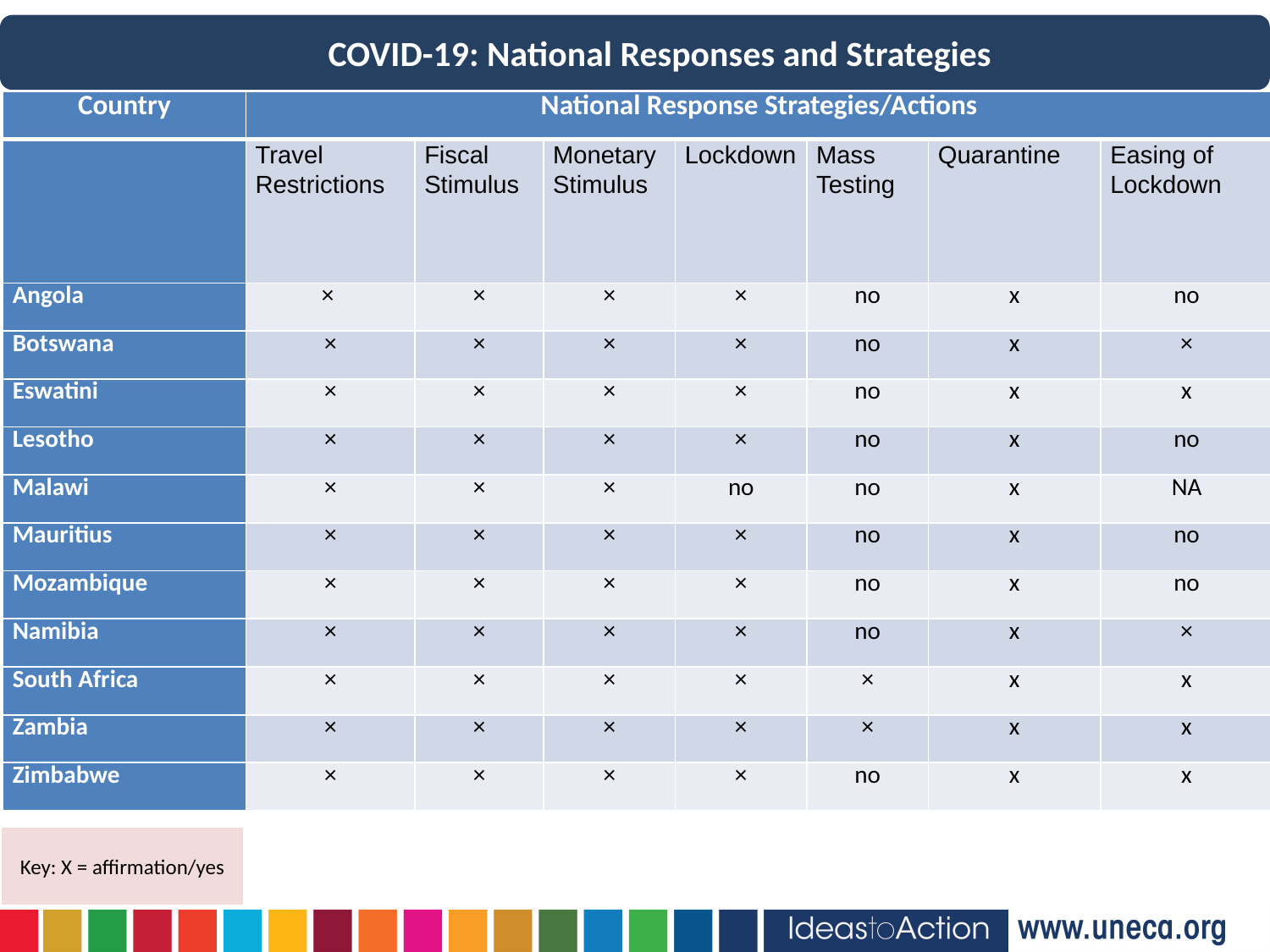

COVID-19: National Responses and Strategies
| Country | National Response Strategies/Actions |  |  |  |  |  |  |
| --- | --- | --- | --- | --- | --- | --- | --- |
|  | Travel Restrictions | Fiscal Stimulus | Monetary Stimulus | Lockdown | Mass Testing | Quarantine | Easing of Lockdown |
| Angola | × | × | × | × | no | x | no |
| Botswana | × | × | × | × | no | x | × |
| Eswatini | × | × | × | × | no | x | x |
| Lesotho | × | × | × | × | no | x | no |
| Malawi | × | × | × | no | no | x | NA |
| Mauritius | × | × | × | × | no | x | no |
| Mozambique | × | × | × | × | no | x | no |
| Namibia | × | × | × | × | no | x | × |
| South Africa | × | × | × | × | × | x | x |
| Zambia | × | × | × | × | × | x | x |
| Zimbabwe | × | × | × | × | no | x | x |
Key: X = affirmation/yes